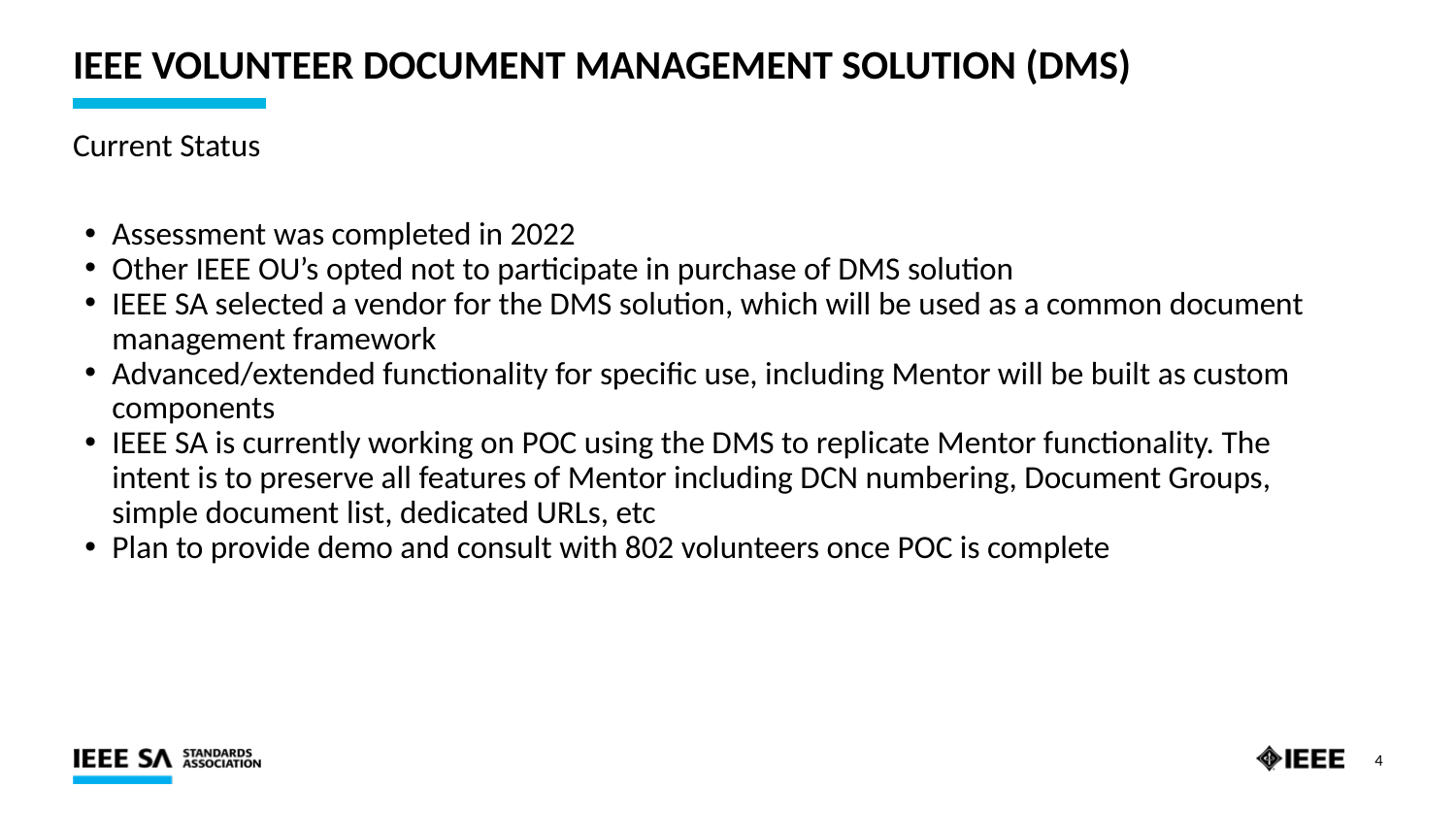

# IEEE Volunteer Document Management Solution (DMS)
Current Status

Assessment was completed in 2022
Other IEEE OU’s opted not to participate in purchase of DMS solution
IEEE SA selected a vendor for the DMS solution, which will be used as a common document management framework
Advanced/extended functionality for specific use, including Mentor will be built as custom components
IEEE SA is currently working on POC using the DMS to replicate Mentor functionality. The intent is to preserve all features of Mentor including DCN numbering, Document Groups, simple document list, dedicated URLs, etc
Plan to provide demo and consult with 802 volunteers once POC is complete

4